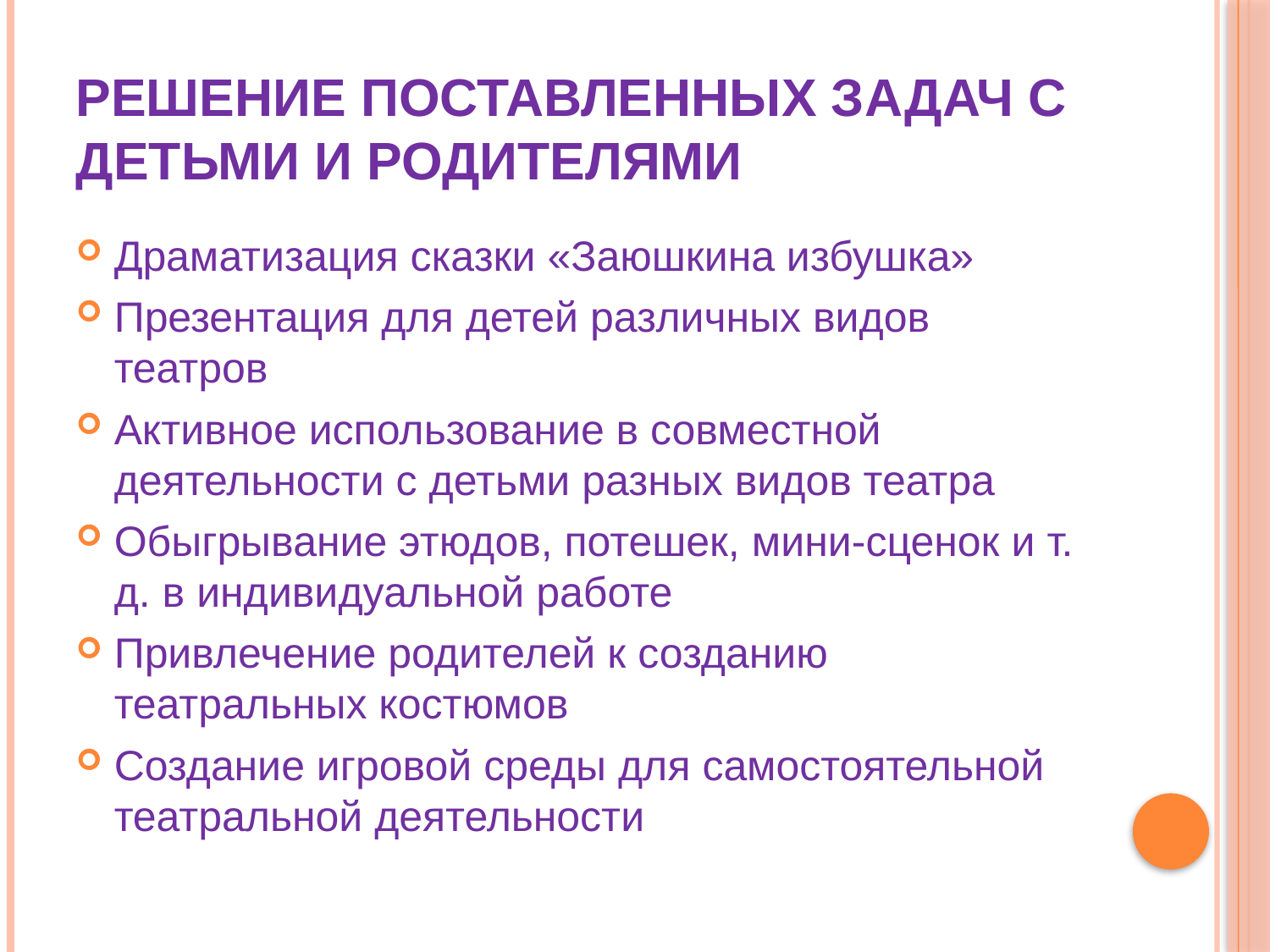

# Решение поставленных задач с детьми и родителями
Драматизация сказки «Заюшкина избушка»
Презентация для детей различных видов театров
Активное использование в совместной деятельности с детьми разных видов театра
Обыгрывание этюдов, потешек, мини-сценок и т. д. в индивидуальной работе
Привлечение родителей к созданию театральных костюмов
Создание игровой среды для самостоятельной театральной деятельности